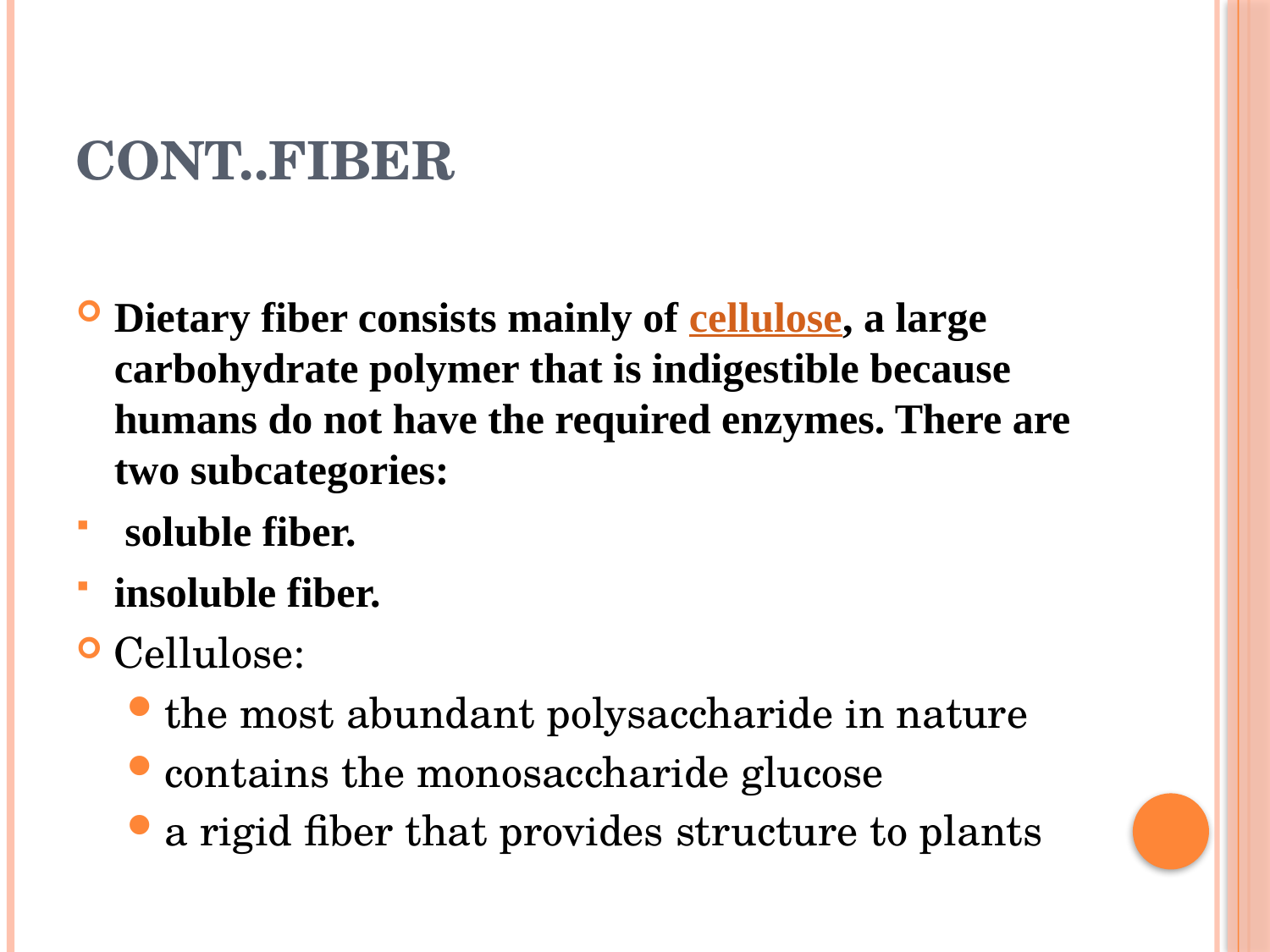

# Cont..Fiber

Dietary fiber consists mainly of cellulose, a large carbohydrate polymer that is indigestible because humans do not have the required enzymes. There are two subcategories:
 soluble fiber.
insoluble fiber.
Cellulose:
the most abundant polysaccharide in nature
contains the monosaccharide glucose
a rigid fiber that provides structure to plants